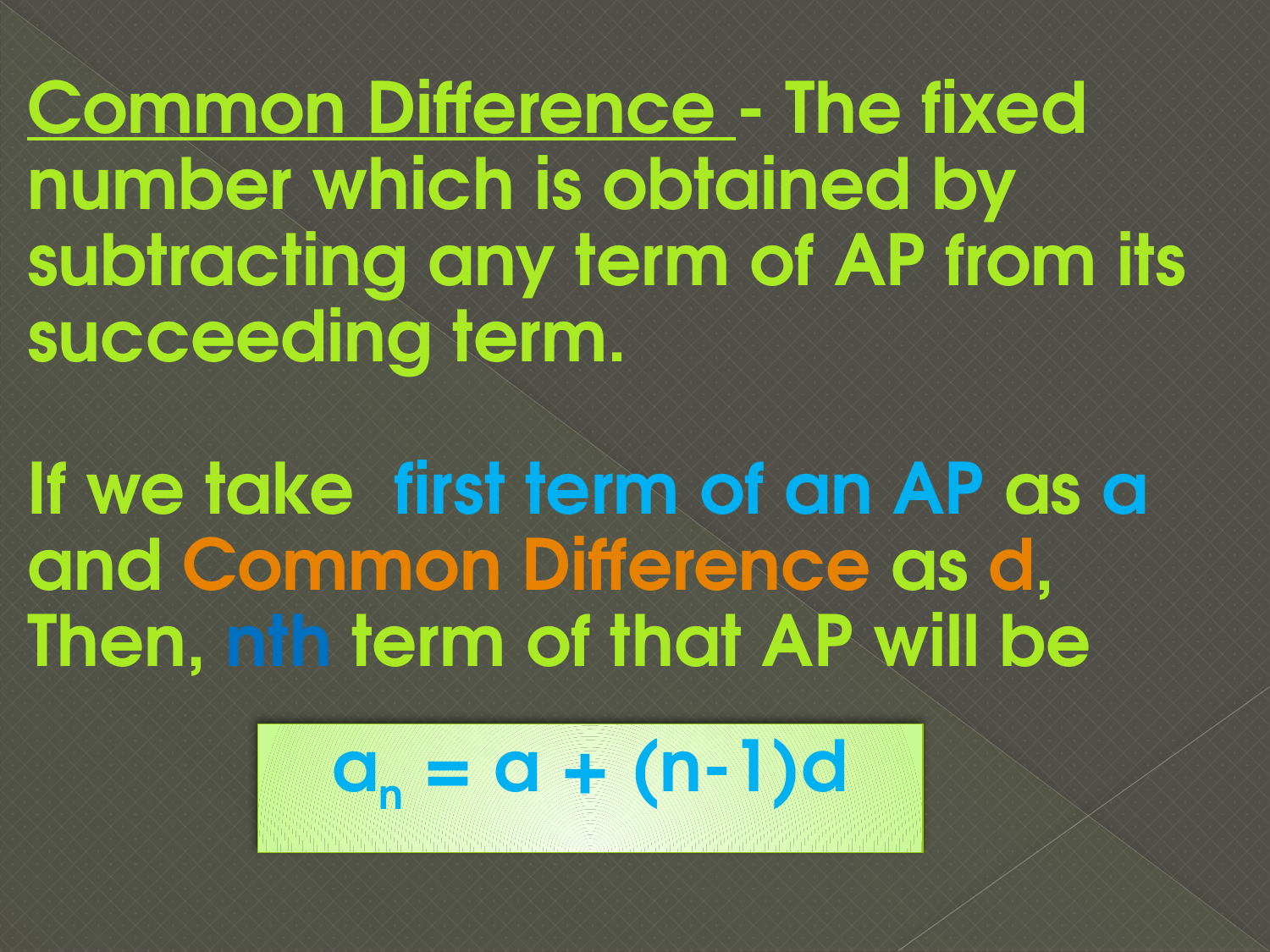

Common Difference - The fixed number which is obtained by subtracting any term of AP from its succeeding term.

If we take  first term of an AP as a
and Common Difference as d,
Then, nth term of that AP will be

an = a + (n-1)d